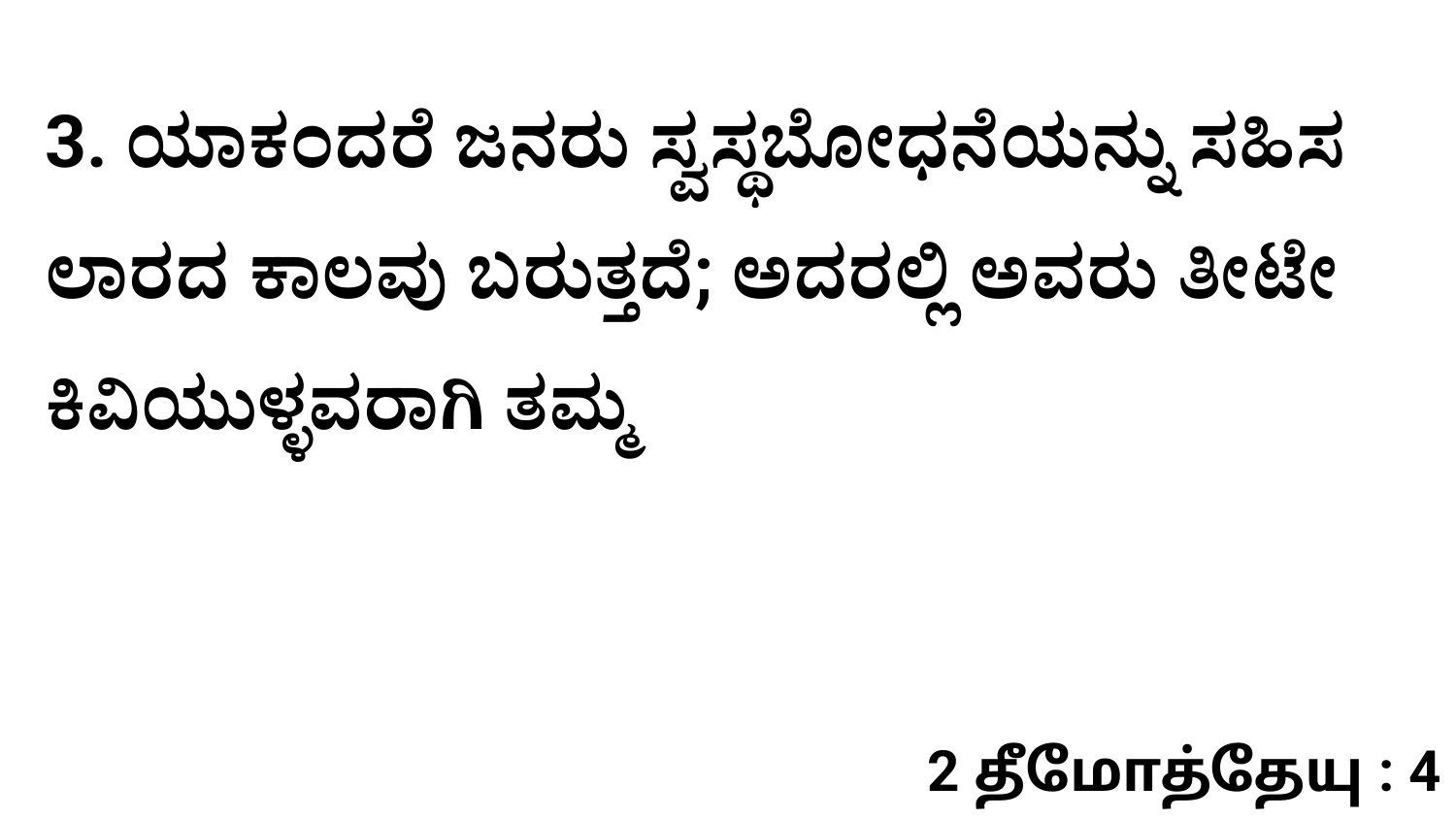

3. ಯಾಕಂದರೆ ಜನರು ಸ್ವಸ್ಥಬೋಧನೆಯನ್ನು ಸಹಿಸ ಲಾರದ ಕಾಲವು ಬರುತ್ತದೆ; ಅದರಲ್ಲಿ ಅವರು ತೀಟೇ ಕಿವಿಯುಳ್ಳವರಾಗಿ ತಮ್ಮ
2 தீமோத்தேயு : 4